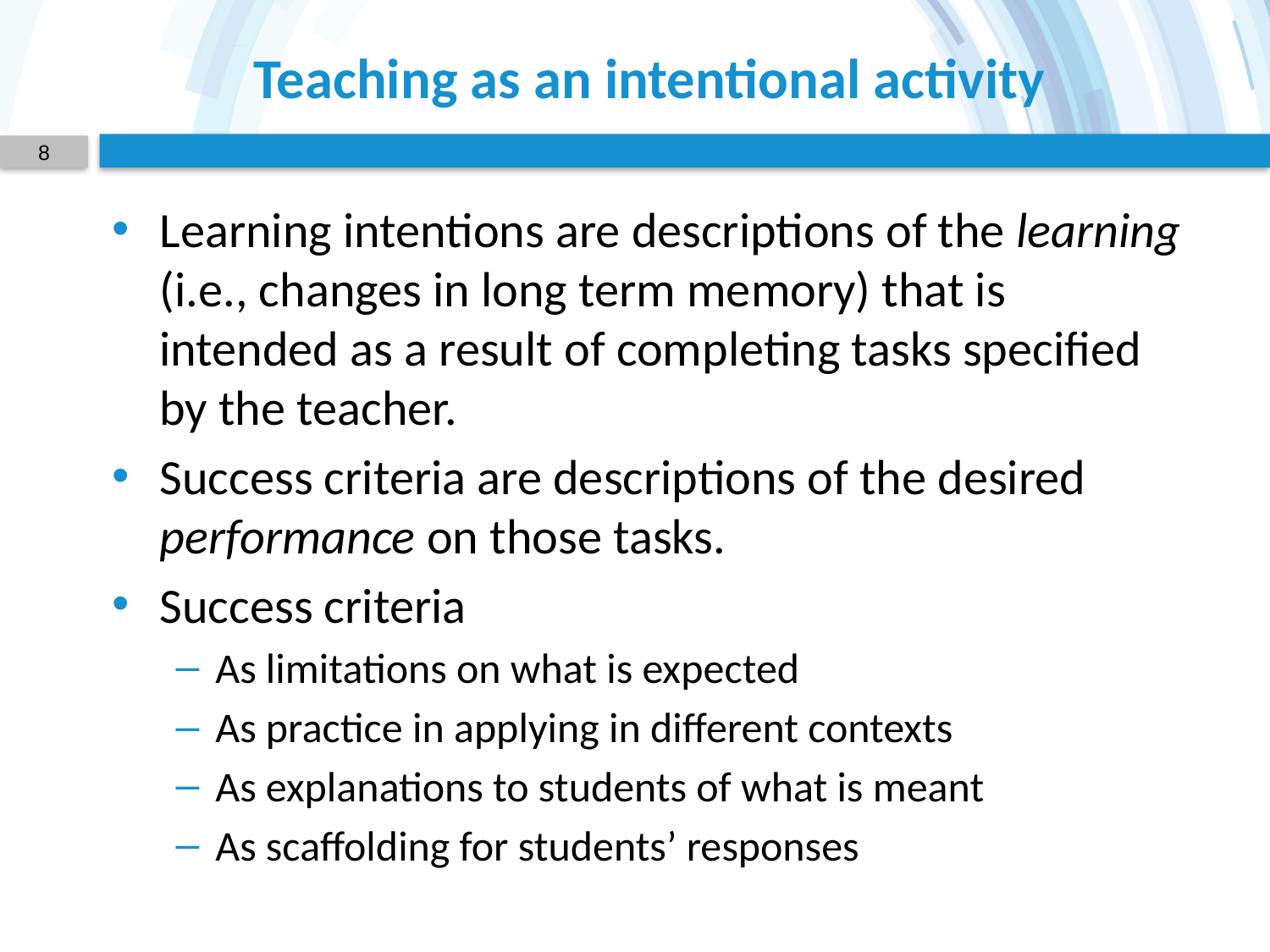

# Teaching as an intentional activity
8
Learning intentions are descriptions of the learning (i.e., changes in long term memory) that is intended as a result of completing tasks specified by the teacher.
Success criteria are descriptions of the desired performance on those tasks.
Success criteria
As limitations on what is expected
As practice in applying in different contexts
As explanations to students of what is meant
As scaffolding for students’ responses